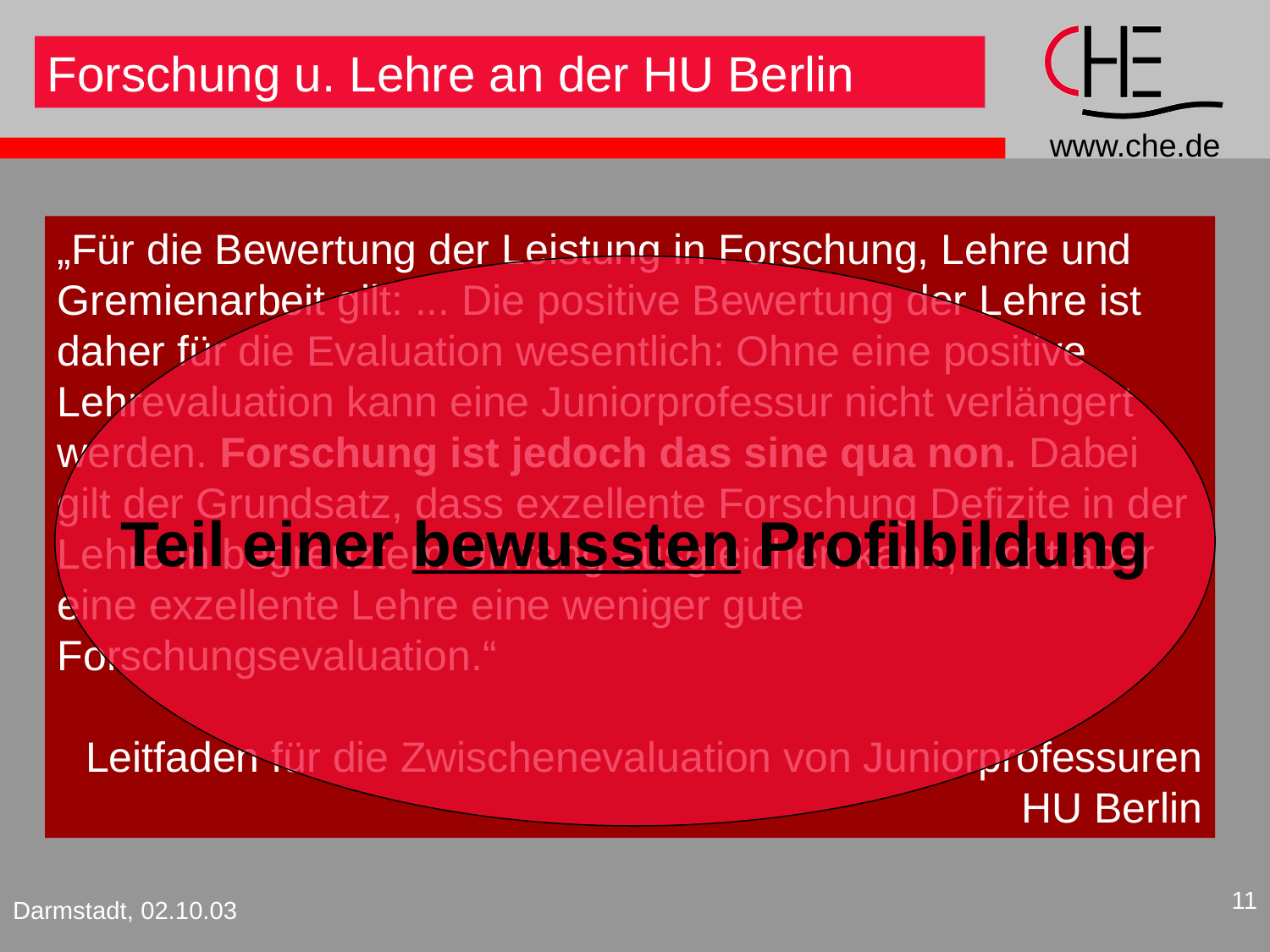

Forschung u. Lehre an der HU Berlin
„Für die Bewertung der Leistung in Forschung, Lehre und Gremienarbeit gilt: ... Die positive Bewertung der Lehre ist daher für die Evaluation wesentlich: Ohne eine positive Lehrevaluation kann eine Juniorprofessur nicht verlängert werden. Forschung ist jedoch das sine qua non. Dabei gilt der Grundsatz, dass exzellente Forschung Defizite in der Lehre in begrenztem Umfang ausgleichen kann, nicht aber eine exzellente Lehre eine weniger gute Forschungsevaluation.“

Leitfaden für die Zwischenevaluation von Juniorprofessuren HU Berlin
Teil einer bewussten Profilbildung
11
Darmstadt, 02.10.03